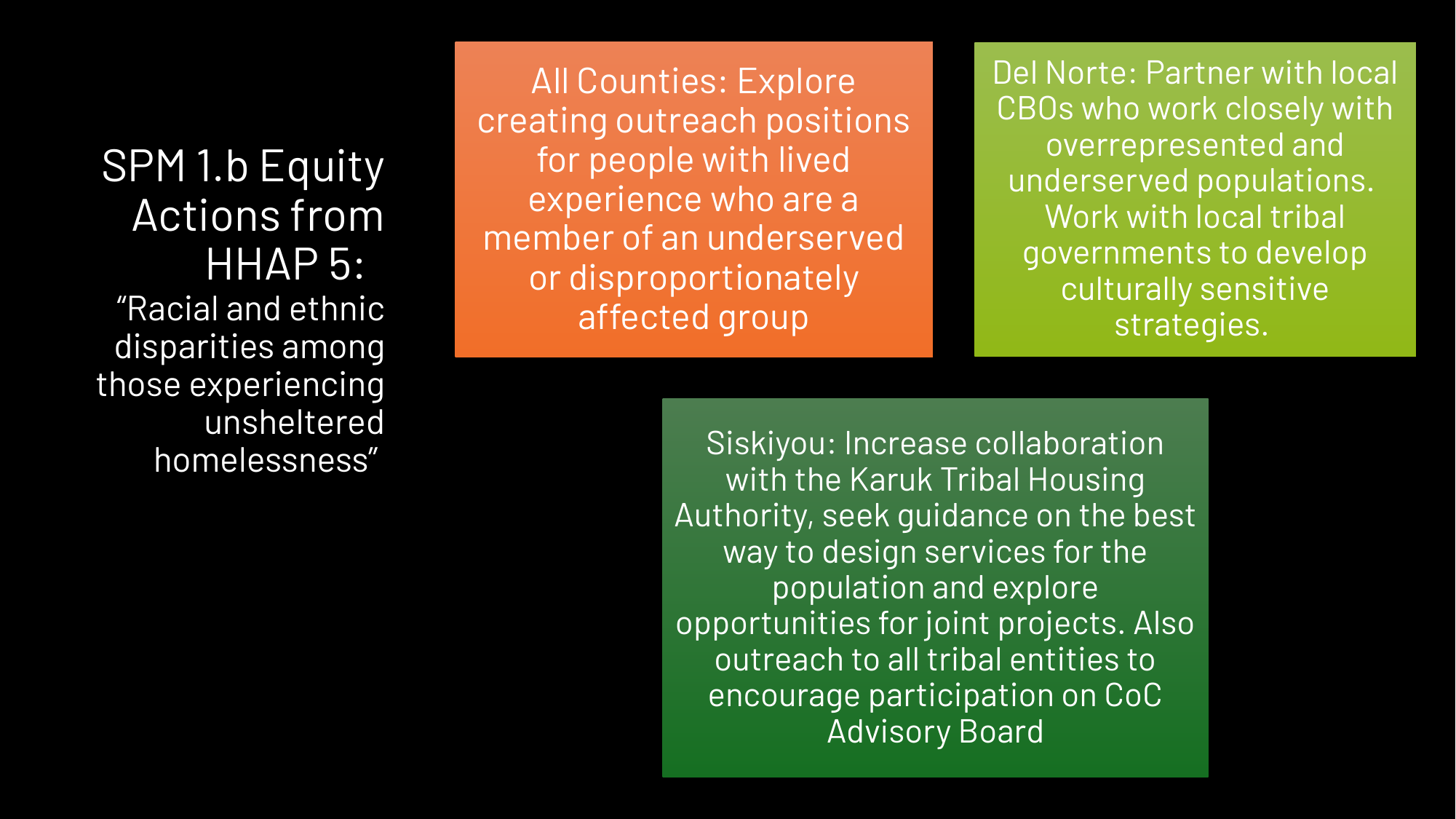

All Counties: Explore creating outreach positions for people with lived experience who are a member of an underserved or disproportionately affected group
Del Norte: Partner with local CBOs who work closely with overrepresented and underserved populations.  Work with local tribal governments to develop culturally sensitive strategies.
Siskiyou: Increase collaboration with the Karuk Tribal Housing Authority, seek guidance on the best way to design services for the population and explore opportunities for joint projects. Also outreach to all tribal entities to encourage participation on CoC Advisory Board
# SPM 1.b Equity Actions from HHAP 5: “Racial and ethnic disparities among those experiencing unsheltered homelessness”